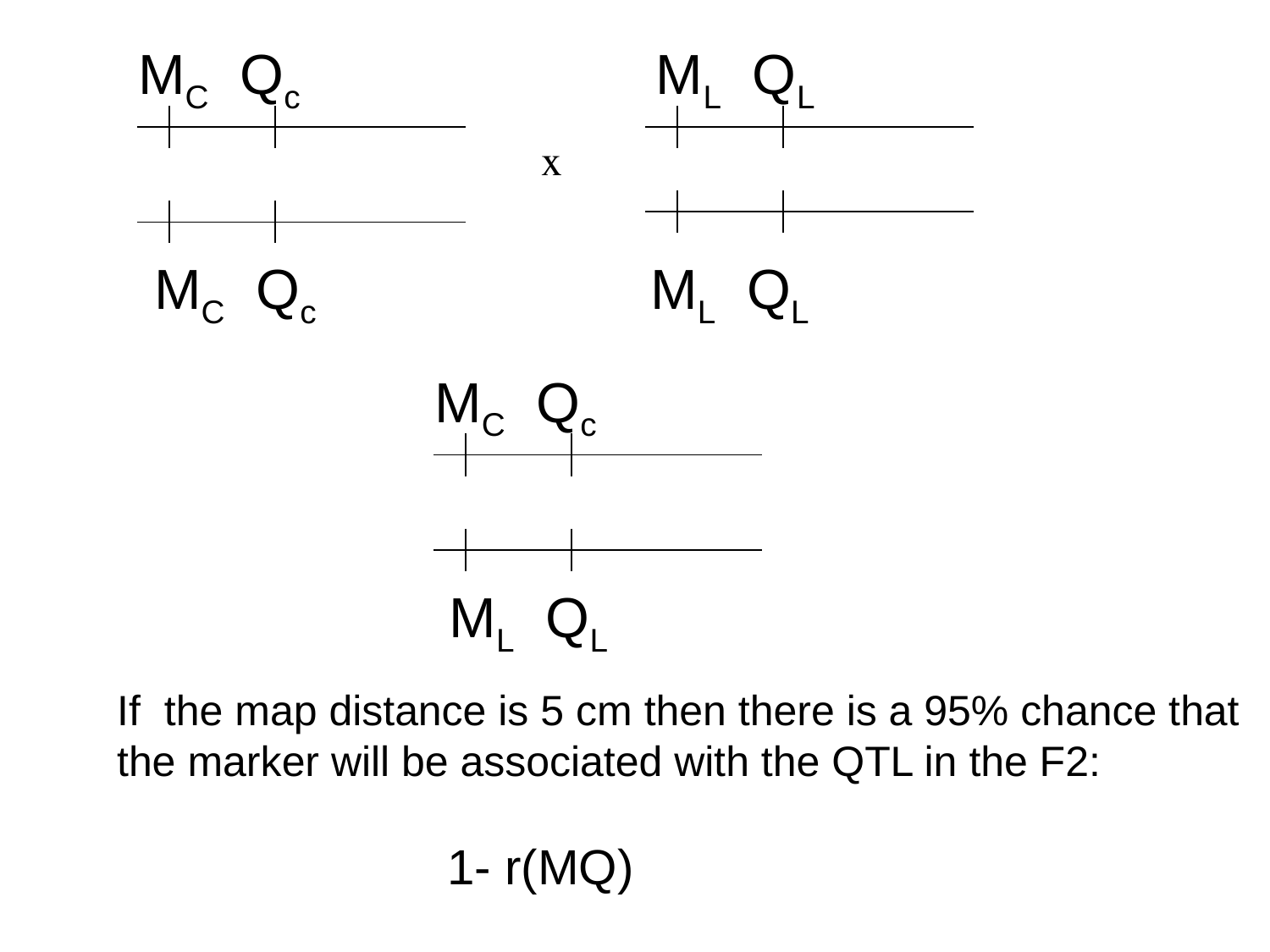

MC  Qc
ML  QL
x
MC  Qc
ML  QL
MC  Qc
ML  QL
If  the map distance is 5 cm then there is a 95% chance that
the marker will be associated with the QTL in the F2:

                        1- r(MQ)